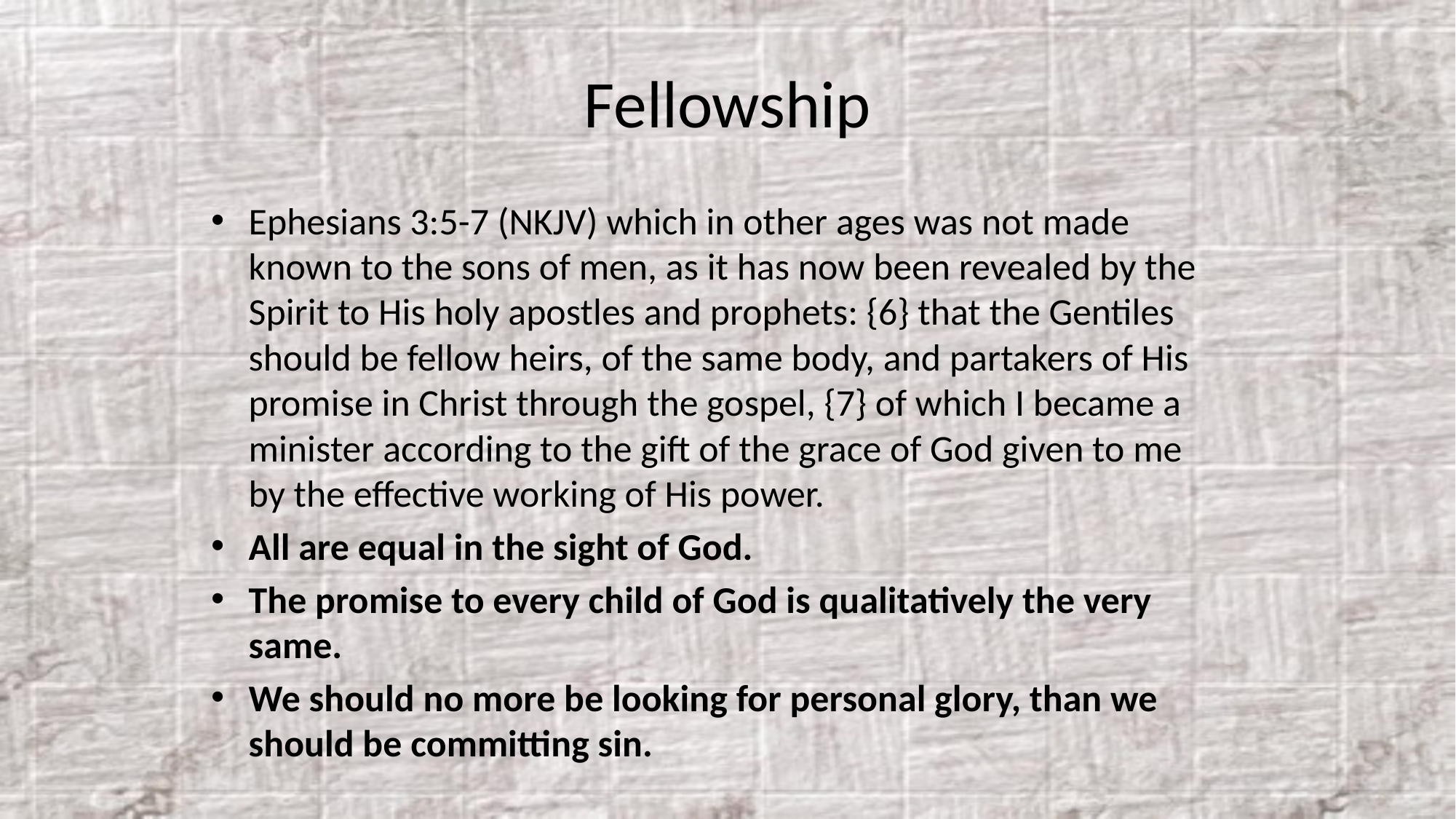

# Fellowship
Ephesians 3:5-7 (NKJV) which in other ages was not made known to the sons of men, as it has now been revealed by the Spirit to His holy apostles and prophets: {6} that the Gentiles should be fellow heirs, of the same body, and partakers of His promise in Christ through the gospel, {7} of which I became a minister according to the gift of the grace of God given to me by the effective working of His power.
All are equal in the sight of God.
The promise to every child of God is qualitatively the very same.
We should no more be looking for personal glory, than we should be committing sin.